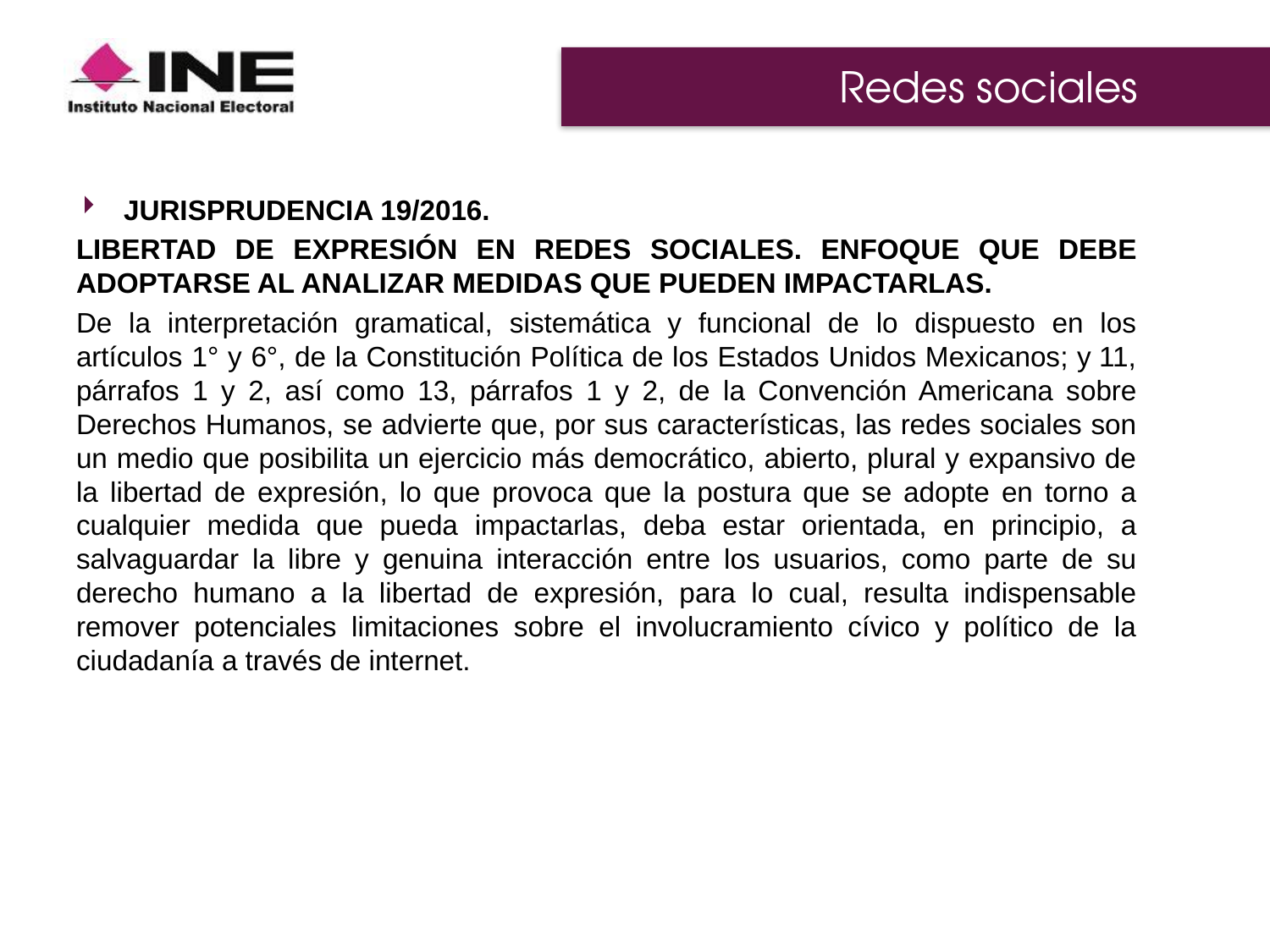

# Redes sociales
JURISPRUDENCIA 19/2016.
LIBERTAD DE EXPRESIÓN EN REDES SOCIALES. ENFOQUE QUE DEBE ADOPTARSE AL ANALIZAR MEDIDAS QUE PUEDEN IMPACTARLAS.
De la interpretación gramatical, sistemática y funcional de lo dispuesto en los artículos 1° y 6°, de la Constitución Política de los Estados Unidos Mexicanos; y 11, párrafos 1 y 2, así como 13, párrafos 1 y 2, de la Convención Americana sobre Derechos Humanos, se advierte que, por sus características, las redes sociales son un medio que posibilita un ejercicio más democrático, abierto, plural y expansivo de la libertad de expresión, lo que provoca que la postura que se adopte en torno a cualquier medida que pueda impactarlas, deba estar orientada, en principio, a salvaguardar la libre y genuina interacción entre los usuarios, como parte de su derecho humano a la libertad de expresión, para lo cual, resulta indispensable remover potenciales limitaciones sobre el involucramiento cívico y político de la ciudadanía a través de internet.